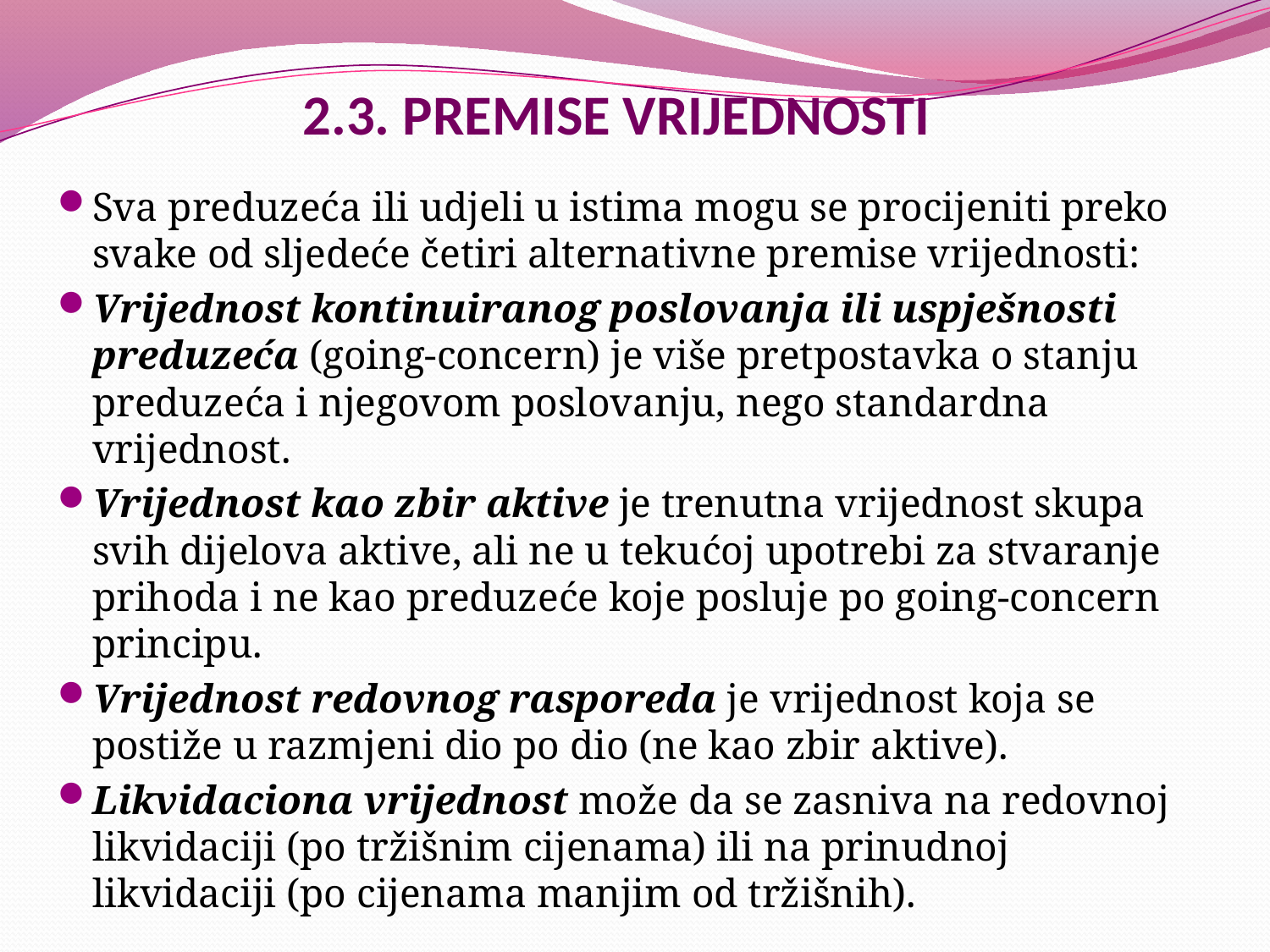

# 2.3. PREMISE VRIJEDNOSTI
Sva preduzeća ili udjeli u istima mogu se procijeniti preko svake od sljedeće četiri alternativne premise vrijednosti:
Vrijednost kontinuiranog poslovanja ili uspješnosti preduzeća (going-concern) je više pretpostavka o stanju preduzeća i njegovom poslovanju, nego standardna vrijednost.
Vrijednost kao zbir aktive je trenutna vrijednost skupa svih dijelova aktive, ali ne u tekućoj upotrebi za stvaranje prihoda i ne kao preduzeće koje posluje po going-concern principu.
Vrijednost redovnog rasporeda je vrijednost koja se postiže u razmjeni dio po dio (ne kao zbir aktive).
Likvidaciona vrijednost može da se zasniva na redovnoj likvidaciji (po tržišnim cijenama) ili na prinudnoj likvidaciji (po cijenama manjim od tržišnih).